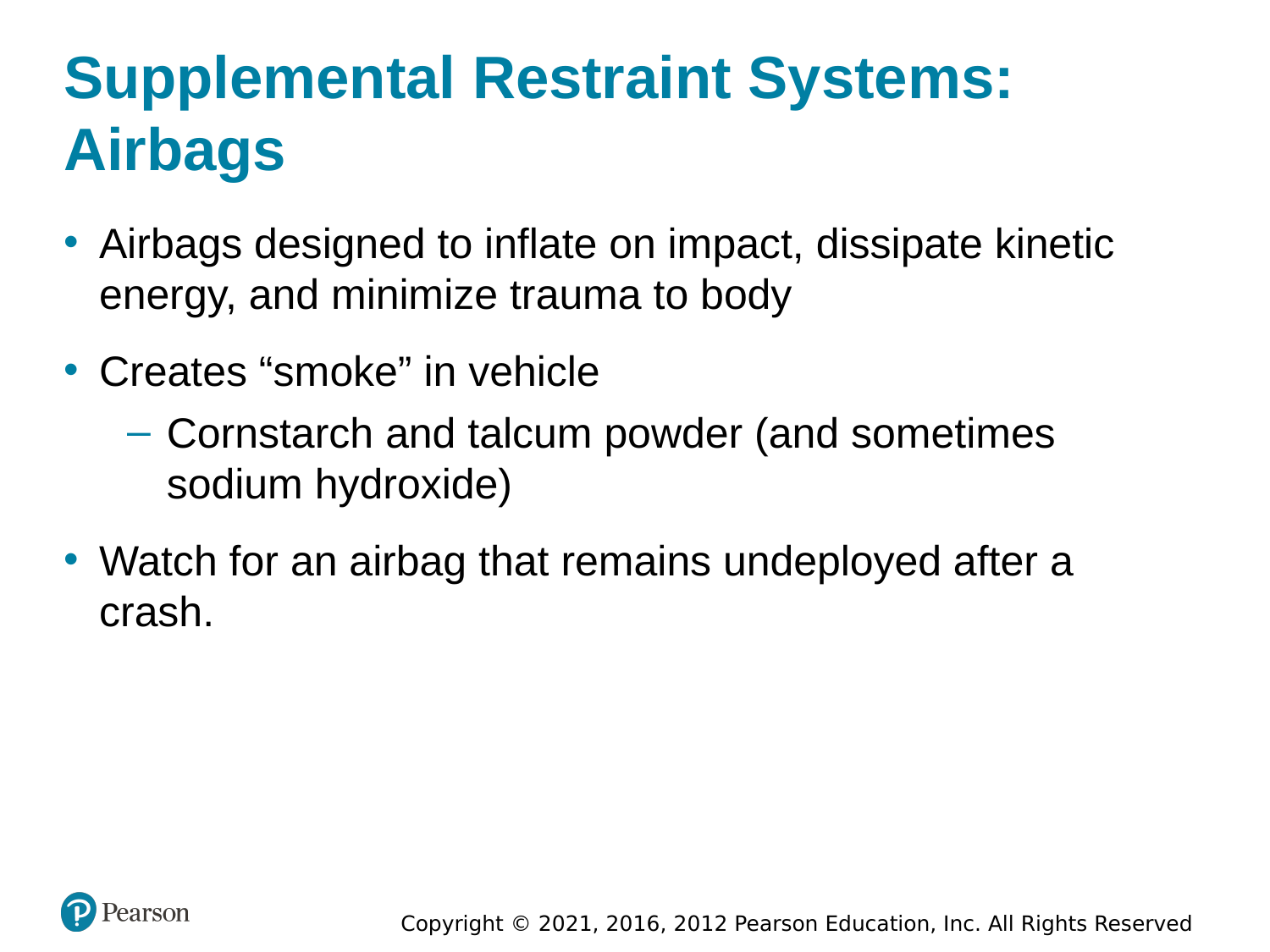

# Supplemental Restraint Systems: Airbags
Airbags designed to inflate on impact, dissipate kinetic energy, and minimize trauma to body
Creates “smoke” in vehicle
Cornstarch and talcum powder (and sometimes sodium hydroxide)
Watch for an airbag that remains undeployed after a crash.